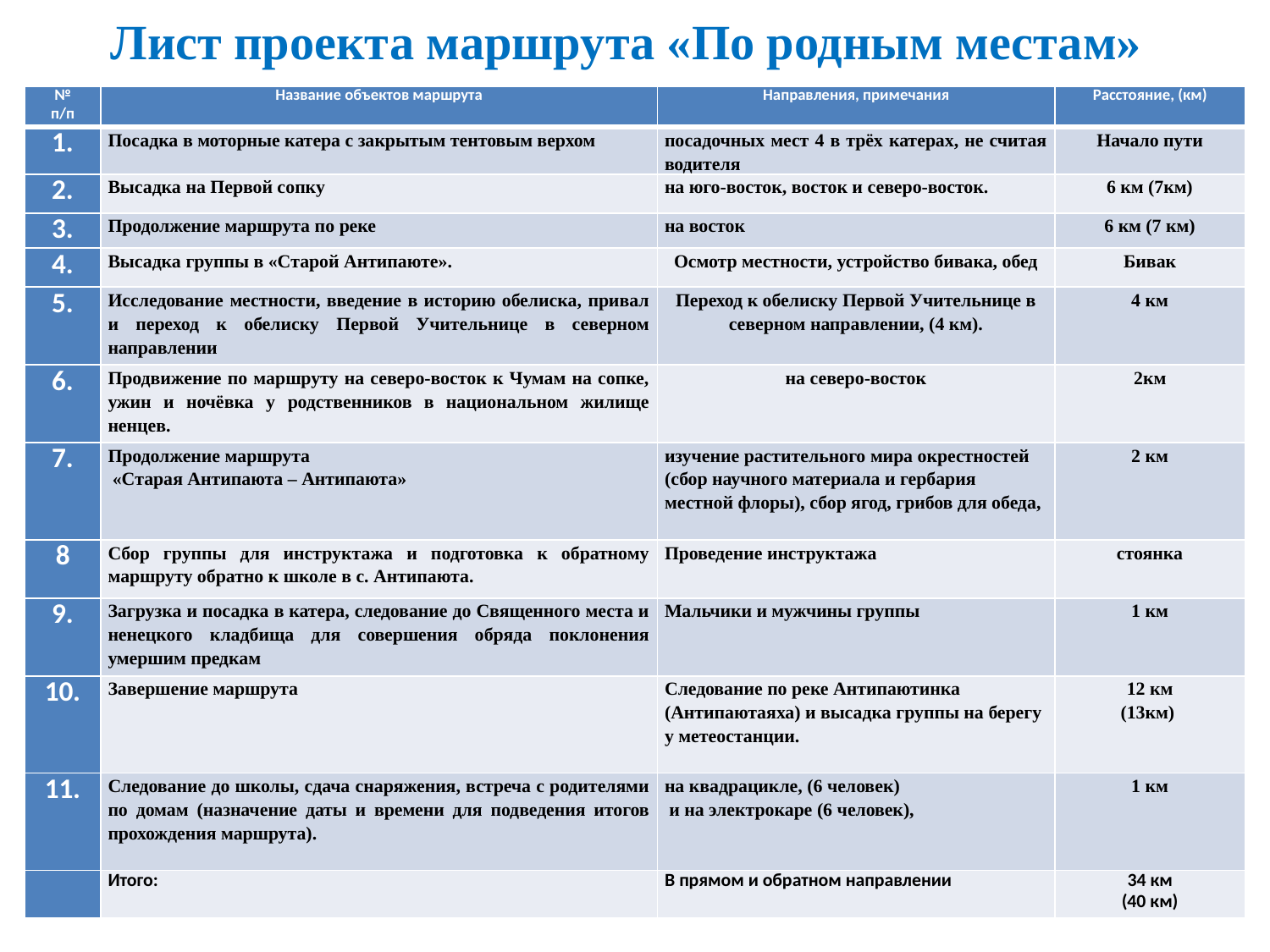

# Лист проекта маршрута «По родным местам»
| № п/п | Название объектов маршрута | Направления, примечания | Расстояние, (км) |
| --- | --- | --- | --- |
| 1. | Посадка в моторные катера с закрытым тентовым верхом | посадочных мест 4 в трёх катерах, не считая водителя | Начало пути |
| 2. | Высадка на Первой сопку | на юго-восток, восток и северо-восток. | 6 км (7км) |
| 3. | Продолжение маршрута по реке | на восток | 6 км (7 км) |
| 4. | Высадка группы в «Старой Антипаюте». | Осмотр местности, устройство бивака, обед | Бивак |
| 5. | Исследование местности, введение в историю обелиска, привал и переход к обелиску Первой Учительнице в северном направлении | Переход к обелиску Первой Учительнице в северном направлении, (4 км). | 4 км |
| 6. | Продвижение по маршруту на северо-восток к Чумам на сопке, ужин и ночёвка у родственников в национальном жилище ненцев. | на северо-восток | 2км |
| 7. | Продолжение маршрута «Старая Антипаюта – Антипаюта» | изучение растительного мира окрестностей (сбор научного материала и гербария местной флоры), сбор ягод, грибов для обеда, | 2 км |
| 8 | Сбор группы для инструктажа и подготовка к обратному маршруту обратно к школе в с. Антипаюта. | Проведение инструктажа | стоянка |
| 9. | Загрузка и посадка в катера, следование до Священного места и ненецкого кладбища для совершения обряда поклонения умершим предкам | Мальчики и мужчины группы | 1 км |
| 10. | Завершение маршрута | Следование по реке Антипаютинка (Антипаютаяха) и высадка группы на берегу у метеостанции. | 12 км (13км) |
| 11. | Следование до школы, сдача снаряжения, встреча с родителями по домам (назначение даты и времени для подведения итогов прохождения маршрута). | на квадрацикле, (6 человек) и на электрокаре (6 человек), | 1 км |
|  | Итого: | В прямом и обратном направлении | 34 км (40 км) |